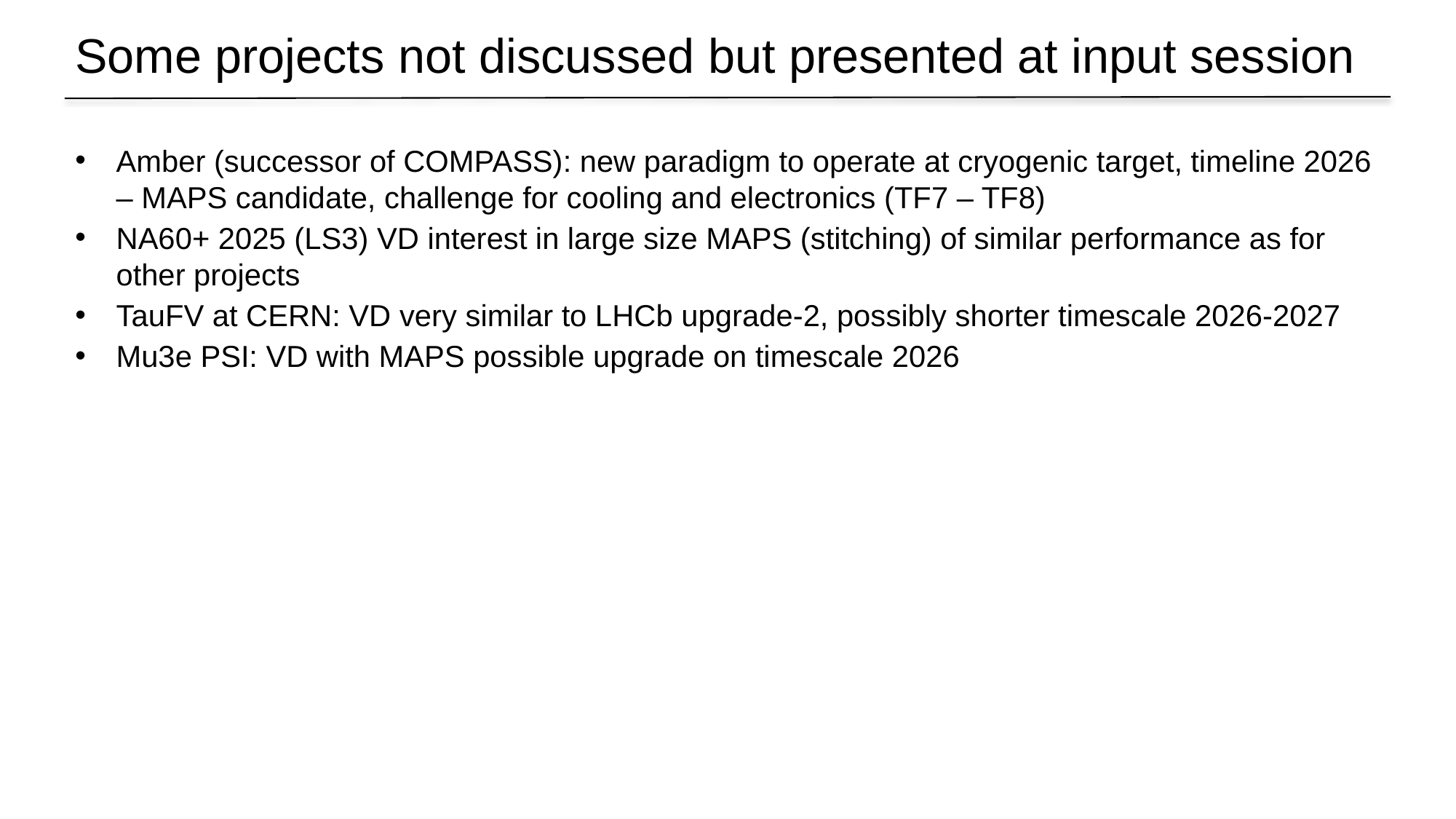

Some projects not discussed but presented at input session
Amber (successor of COMPASS): new paradigm to operate at cryogenic target, timeline 2026 – MAPS candidate, challenge for cooling and electronics (TF7 – TF8)
NA60+ 2025 (LS3) VD interest in large size MAPS (stitching) of similar performance as for other projects
TauFV at CERN: VD very similar to LHCb upgrade-2, possibly shorter timescale 2026-2027
Mu3e PSI: VD with MAPS possible upgrade on timescale 2026